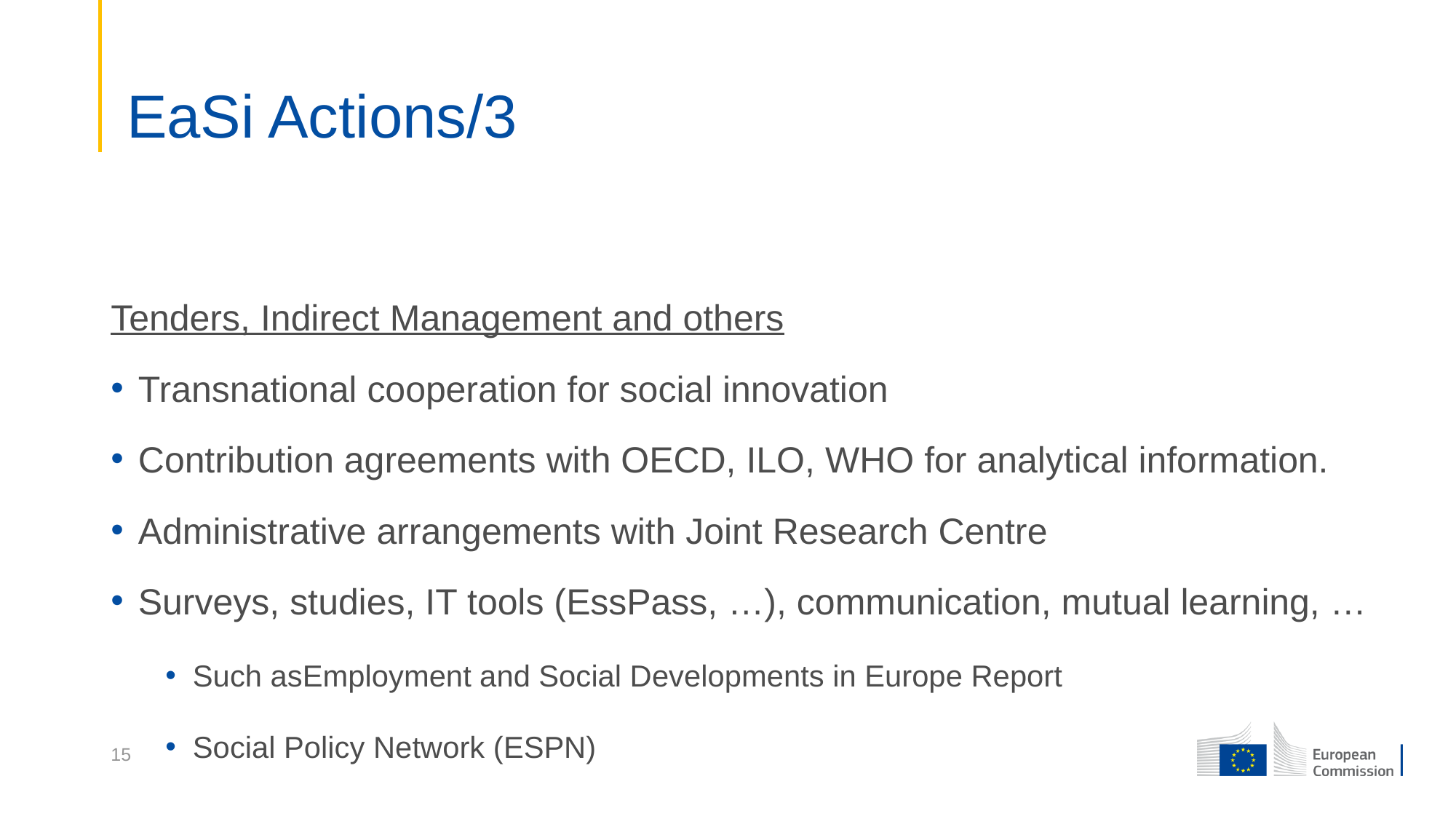

# EaSi Actions/3

Tenders, Indirect Management and others
Transnational cooperation for social innovation
Contribution agreements with OECD, ILO, WHO for analytical information.
Administrative arrangements with Joint Research Centre
Surveys, studies, IT tools (EssPass, …), communication, mutual learning, …
Such asEmployment and Social Developments in Europe Report
Social Policy Network (ESPN)

15